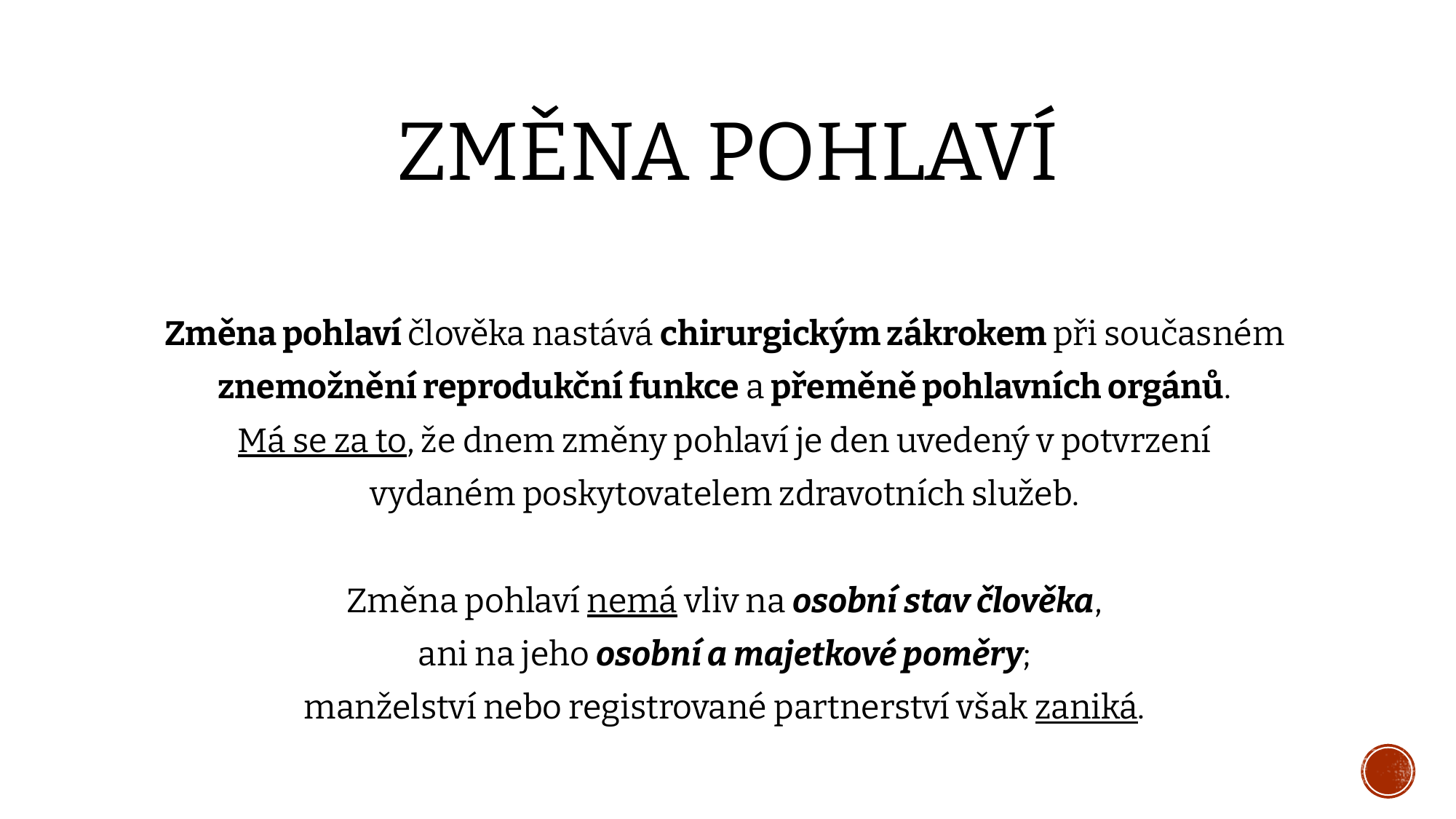

# Změna pohlaví

Změna pohlaví člověka nastává chirurgickým zákrokem při současném
znemožnění reprodukční funkce a přeměně pohlavních orgánů.
Má se za to, že dnem změny pohlaví je den uvedený v potvrzení
vydaném poskytovatelem zdravotních služeb.

Změna pohlaví nemá vliv na osobní stav člověka,
ani na jeho osobní a majetkové poměry;
manželství nebo registrované partnerství však zaniká.